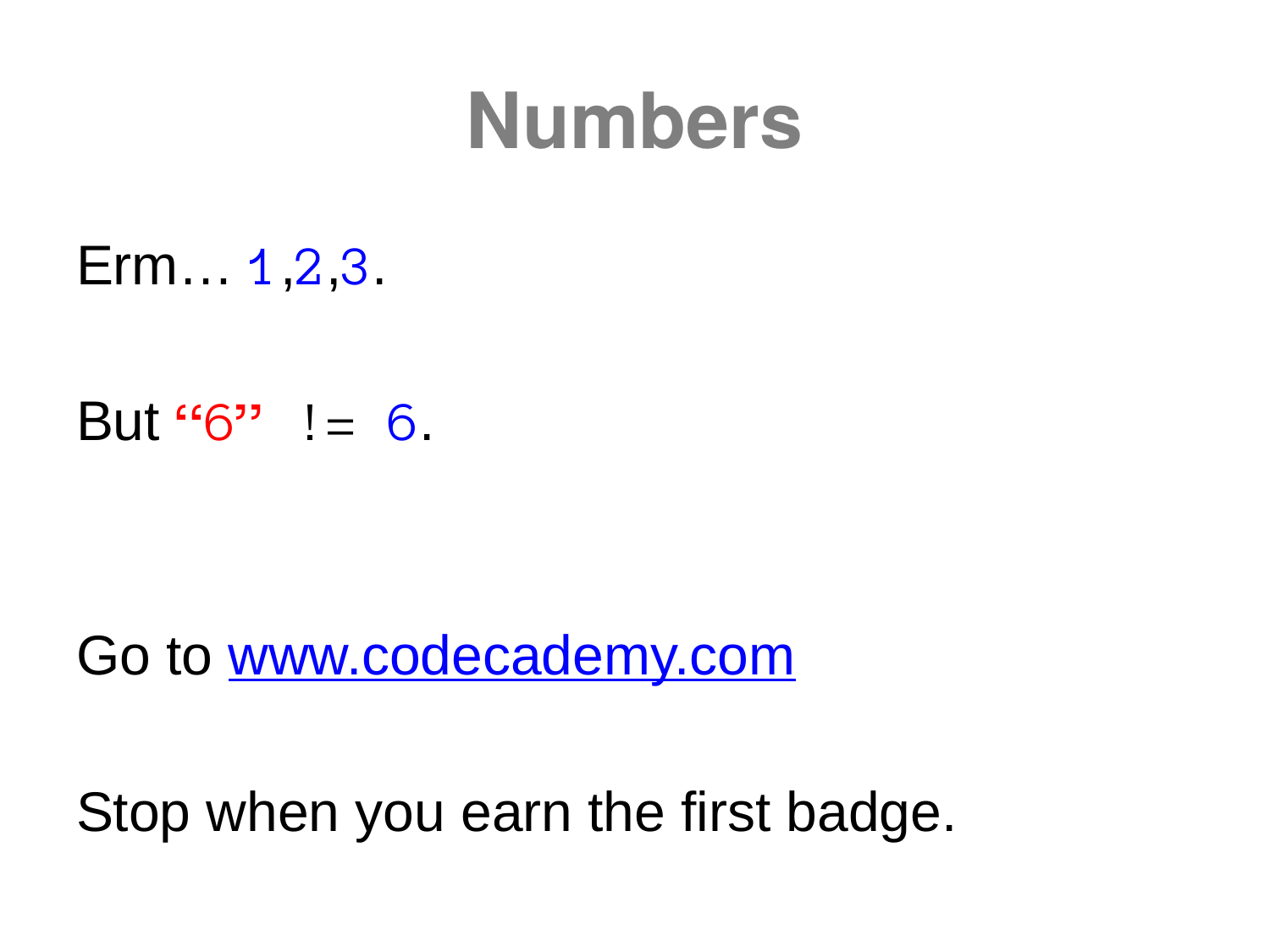

# Numbers
Erm… 1,2,3.

But “6” != 6.

Go to www.codecademy.com

Stop when you earn the first badge.